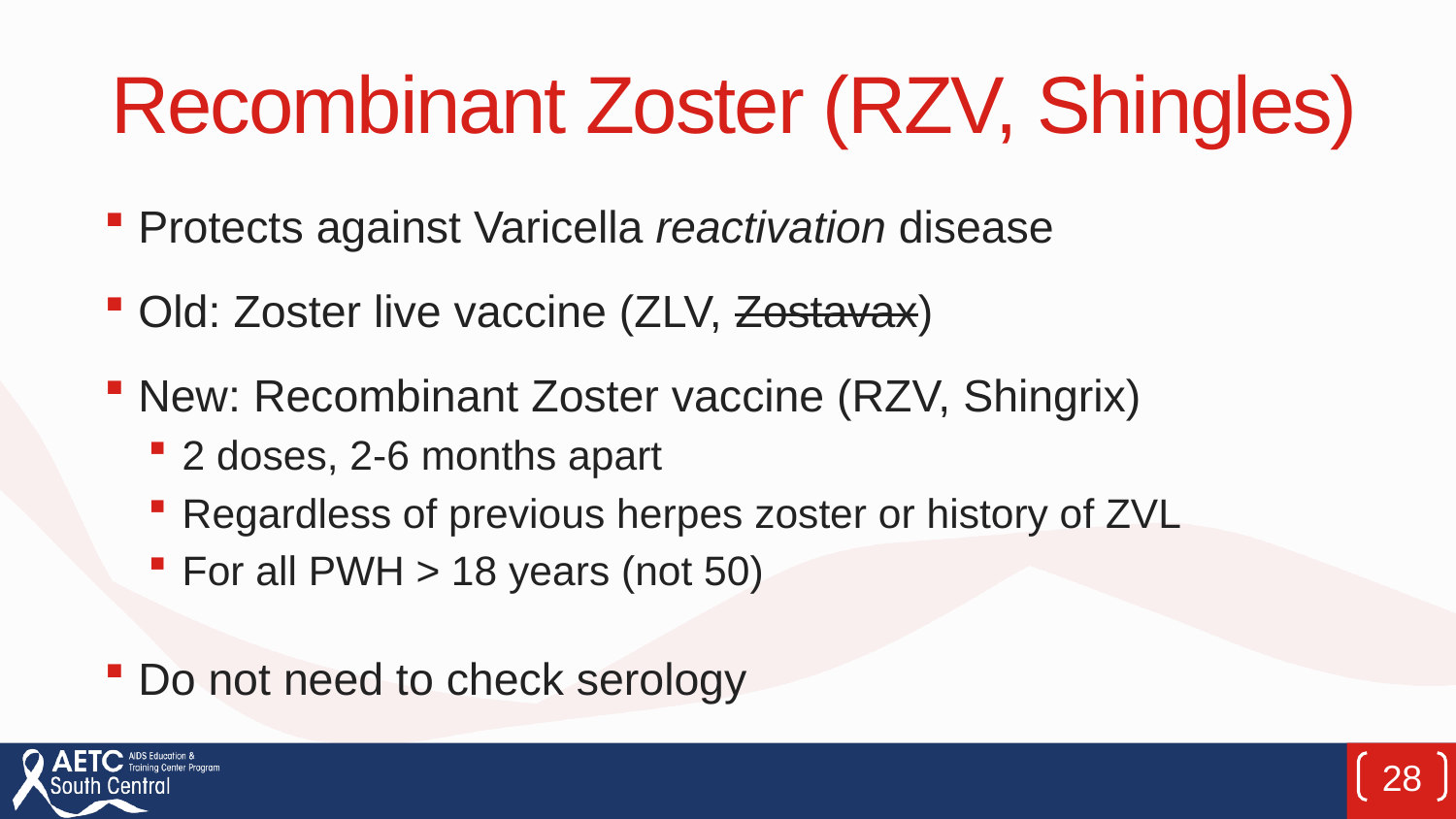

# Recombinant Zoster (RZV, Shingles)
Protects against Varicella reactivation disease

Old: Zoster live vaccine (ZLV, Zostavax)

New: Recombinant Zoster vaccine (RZV, Shingrix)
2 doses, 2-6 months apart
Regardless of previous herpes zoster or history of ZVL
For all PWH > 18 years (not 50)

Do not need to check serology

28